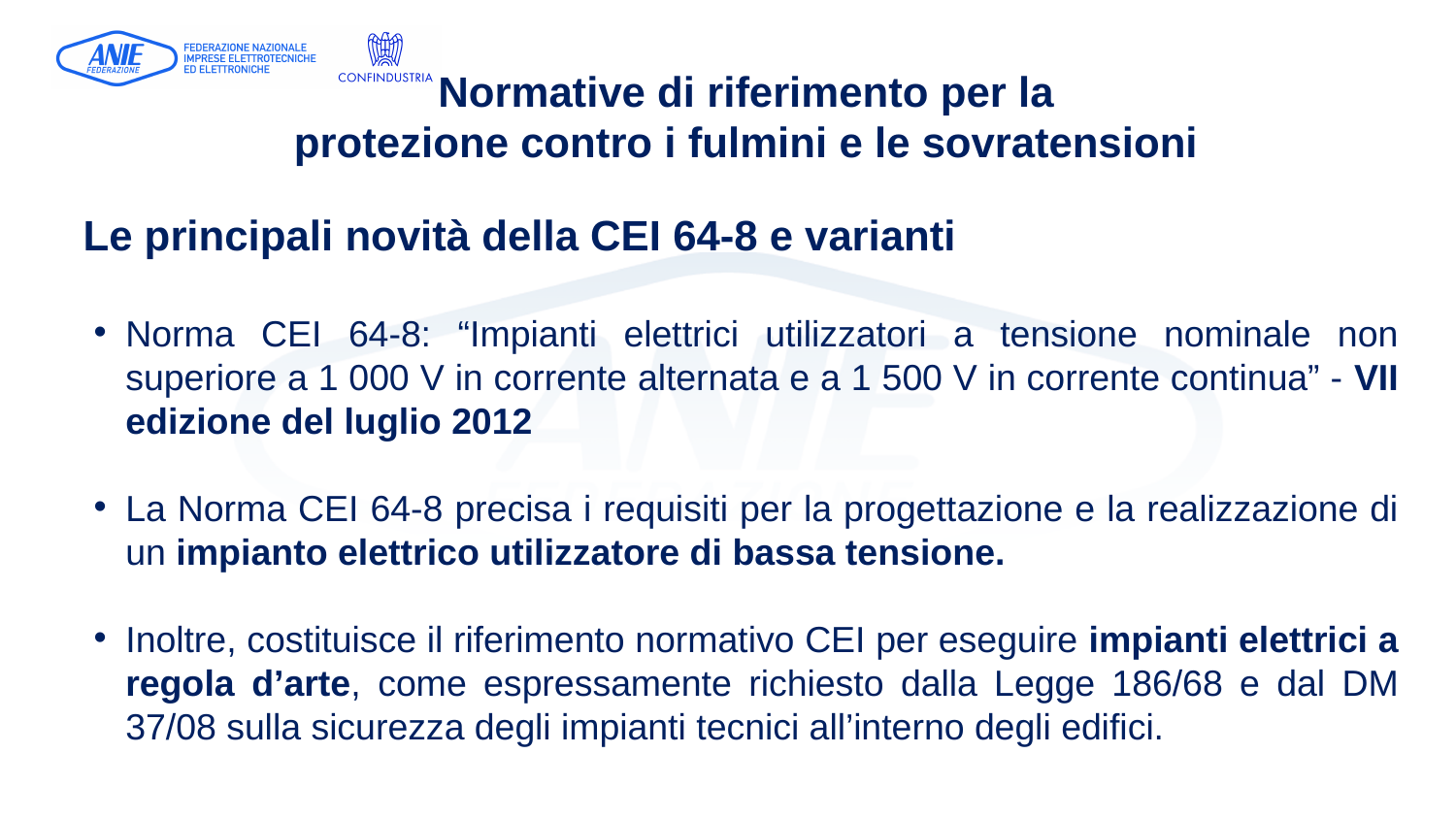

Normative di riferimento per la
protezione contro i fulmini e le sovratensioni
Le principali novità della CEI 64-8 e varianti

Norma CEI 64-8: “Impianti elettrici utilizzatori a tensione nominale non superiore a 1 000 V in corrente alternata e a 1 500 V in corrente continua” - VII edizione del luglio 2012

La Norma CEI 64-8 precisa i requisiti per la progettazione e la realizzazione di un impianto elettrico utilizzatore di bassa tensione.

Inoltre, costituisce il riferimento normativo CEI per eseguire impianti elettrici a regola d’arte, come espressamente richiesto dalla Legge 186/68 e dal DM 37/08 sulla sicurezza degli impianti tecnici all’interno degli edifici.